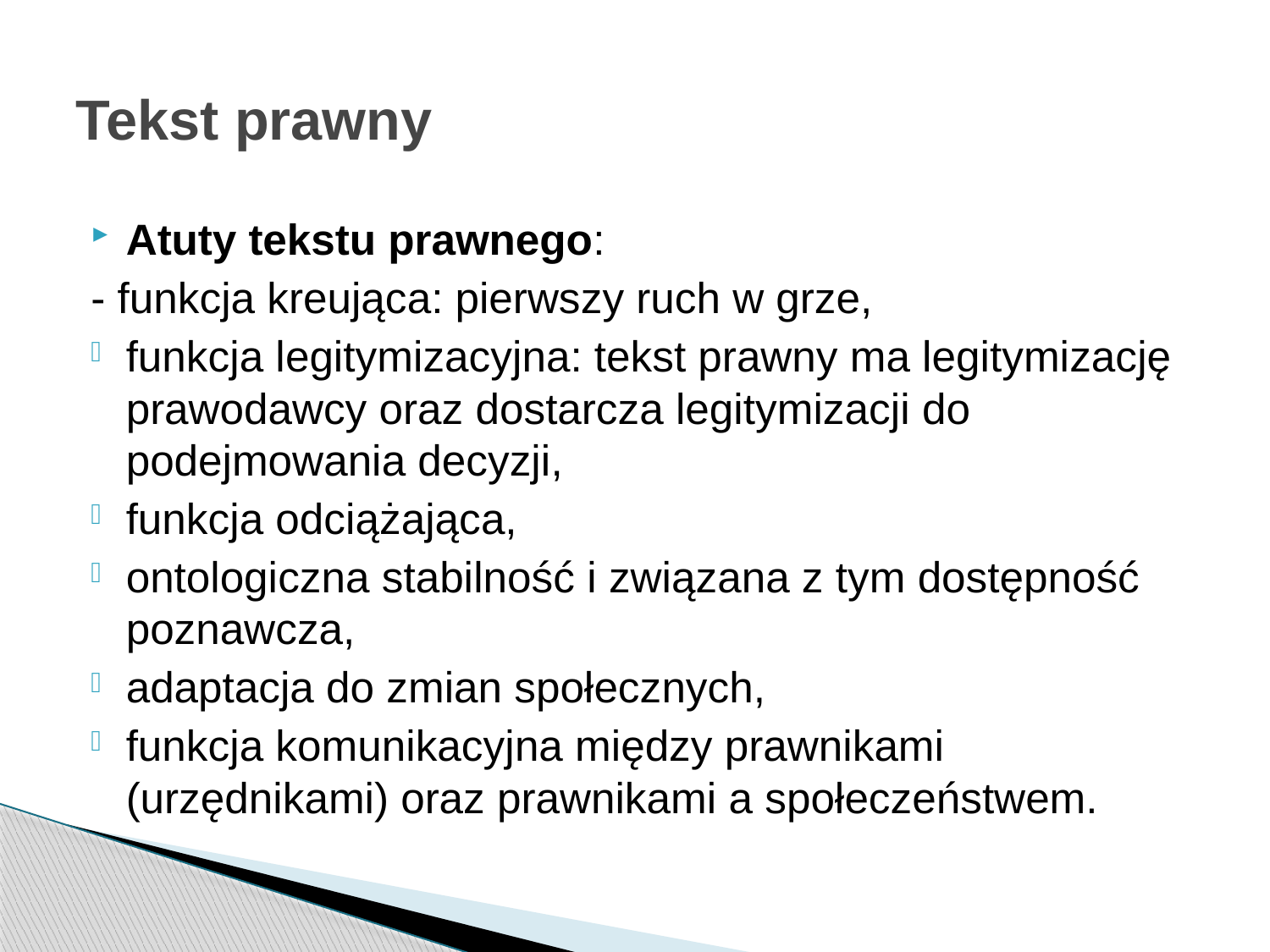

# Tekst prawny
Atuty tekstu prawnego:
- funkcja kreująca: pierwszy ruch w grze,
funkcja legitymizacyjna: tekst prawny ma legitymizację prawodawcy oraz dostarcza legitymizacji do podejmowania decyzji,
funkcja odciążająca,
ontologiczna stabilność i związana z tym dostępność poznawcza,
adaptacja do zmian społecznych,
funkcja komunikacyjna między prawnikami (urzędnikami) oraz prawnikami a społeczeństwem.